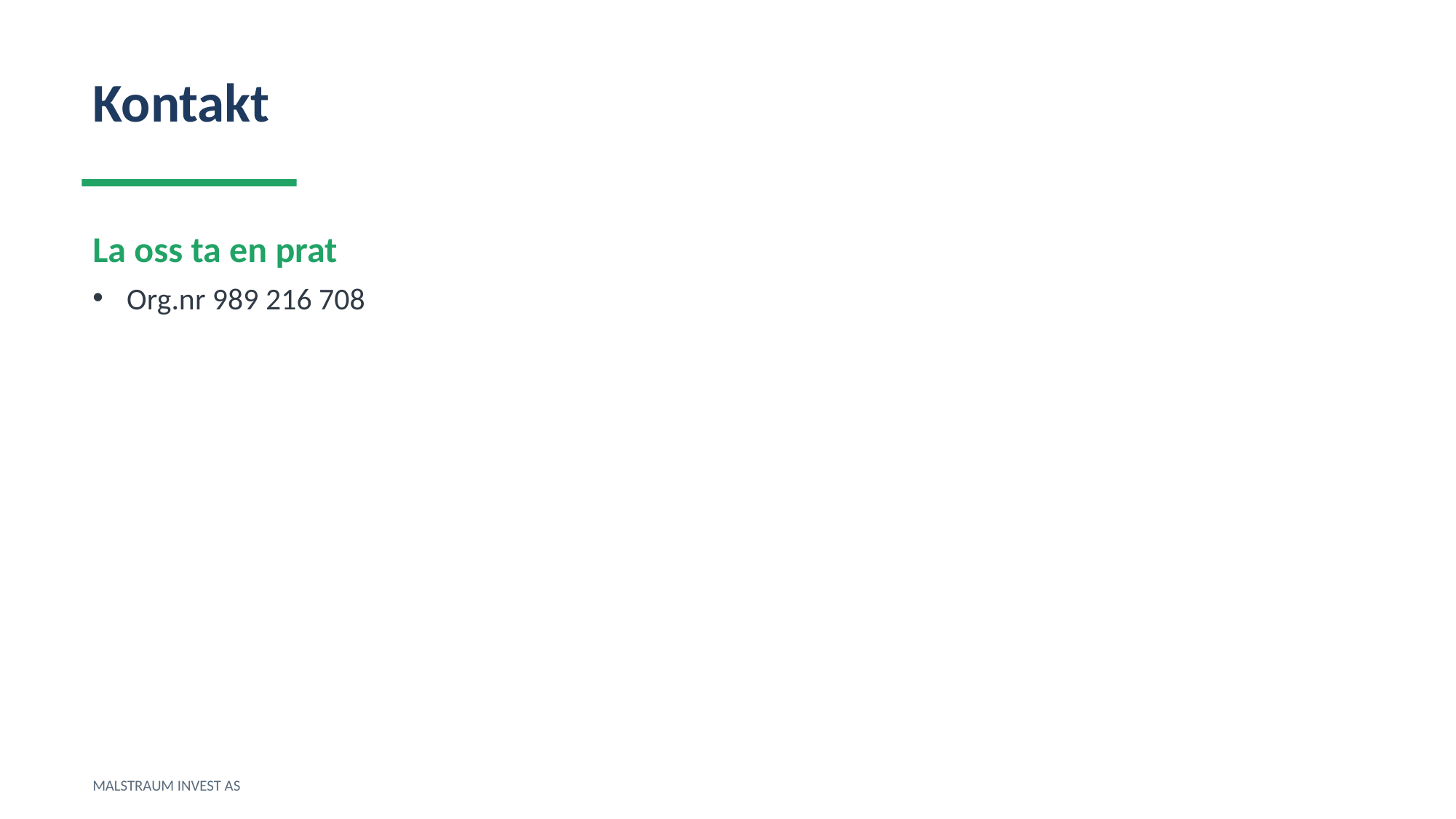

Kontakt

La oss ta en prat
Org.nr 989 216 708
MALSTRAUM INVEST AS